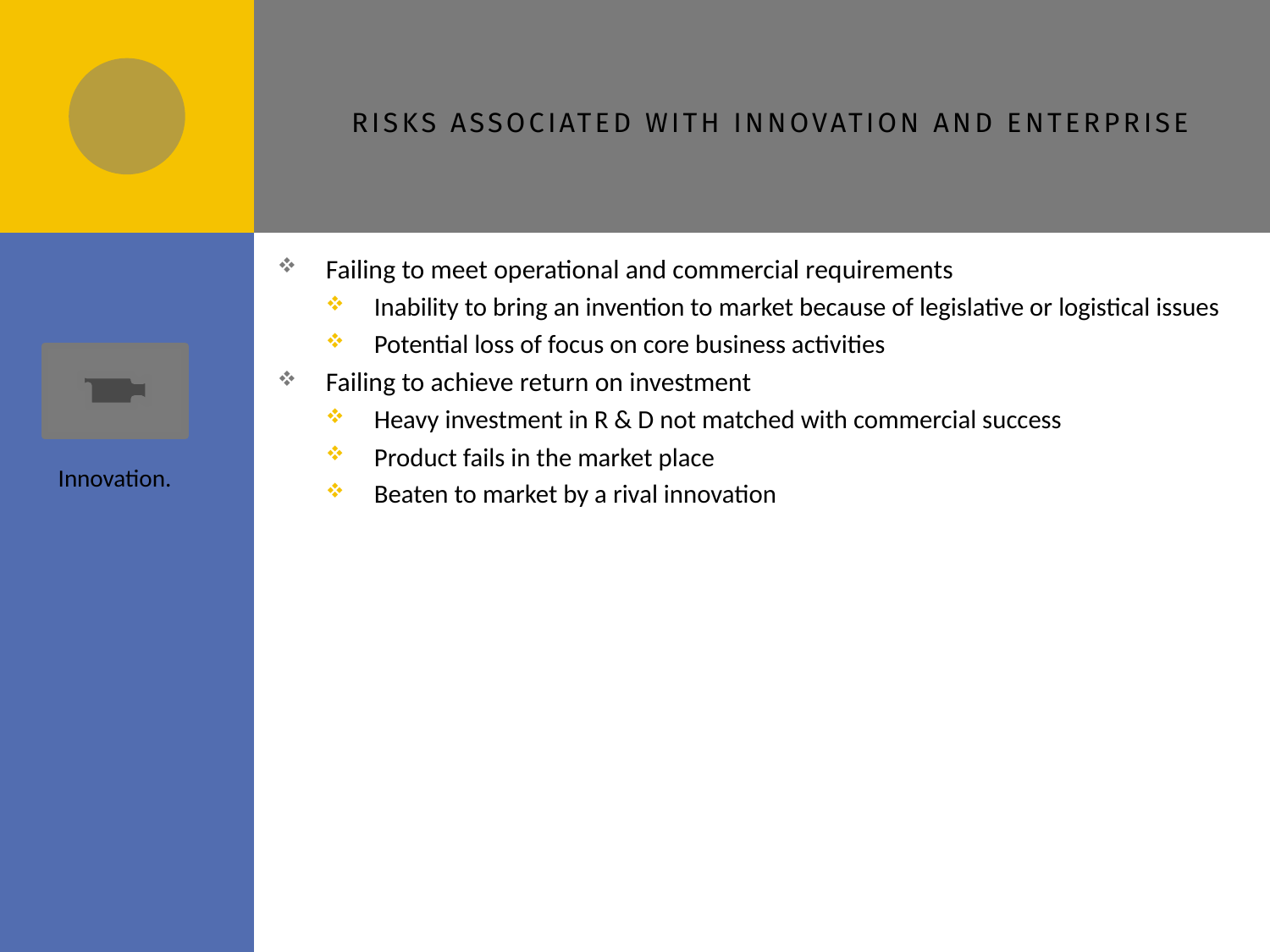

# Risks associated with innovation and enterprise

Failing to meet operational and commercial requirements
Inability to bring an invention to market because of legislative or logistical issues
Potential loss of focus on core business activities
Failing to achieve return on investment
Heavy investment in R & D not matched with commercial success
Product fails in the market place
Beaten to market by a rival innovation

Innovation.